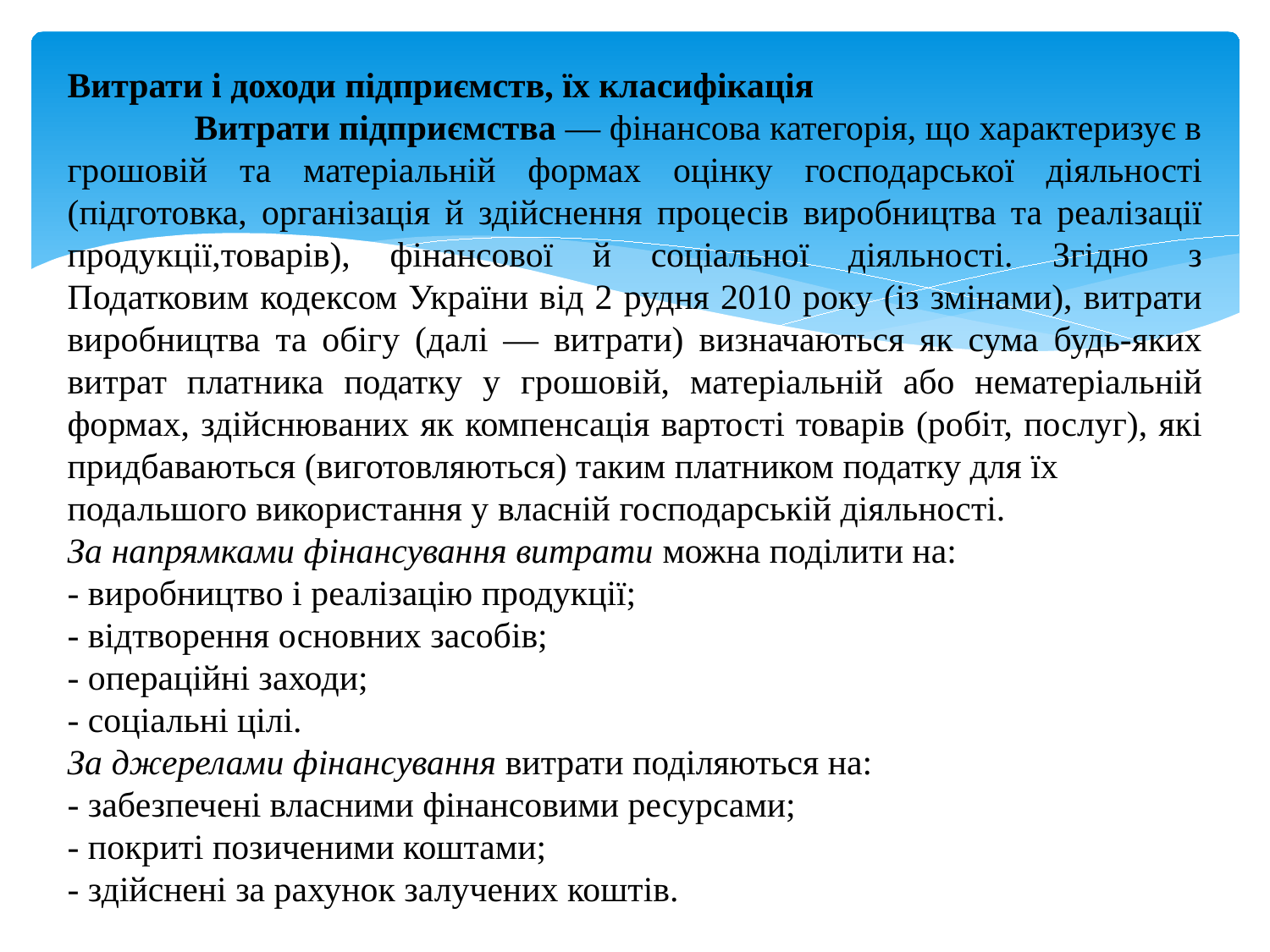

Витрати і доходи підприємств, їх класифікація
	Витрати підприємства — фінансова категорія, що характеризує в
грошовій та матеріальній формах оцінку господарської діяльності (підготовка, організація й здійснення процесів виробництва та реалізації продукції,товарів), фінансової й соціальної діяльності. Згідно з Податковим кодексом України від 2 рудня 2010 року (із змінами), витрати виробництва та обігу (далі — витрати) визначаються як сума будь-яких витрат платника податку у грошовій, матеріальній або нематеріальній формах, здійснюваних як компенсація вартості товарів (робіт, послуг), які придбаваються (виготовляються) таким платником податку для їх
подальшого використання у власній господарській діяльності.
За напрямками фінансування витрати можна поділити на:
- виробництво і реалізацію продукції;
- відтворення основних засобів;
- операційні заходи;
- соціальні цілі.
За джерелами фінансування витрати поділяються на:
- забезпечені власними фінансовими ресурсами;
- покриті позиченими коштами;
- здійснені за рахунок залучених коштів.